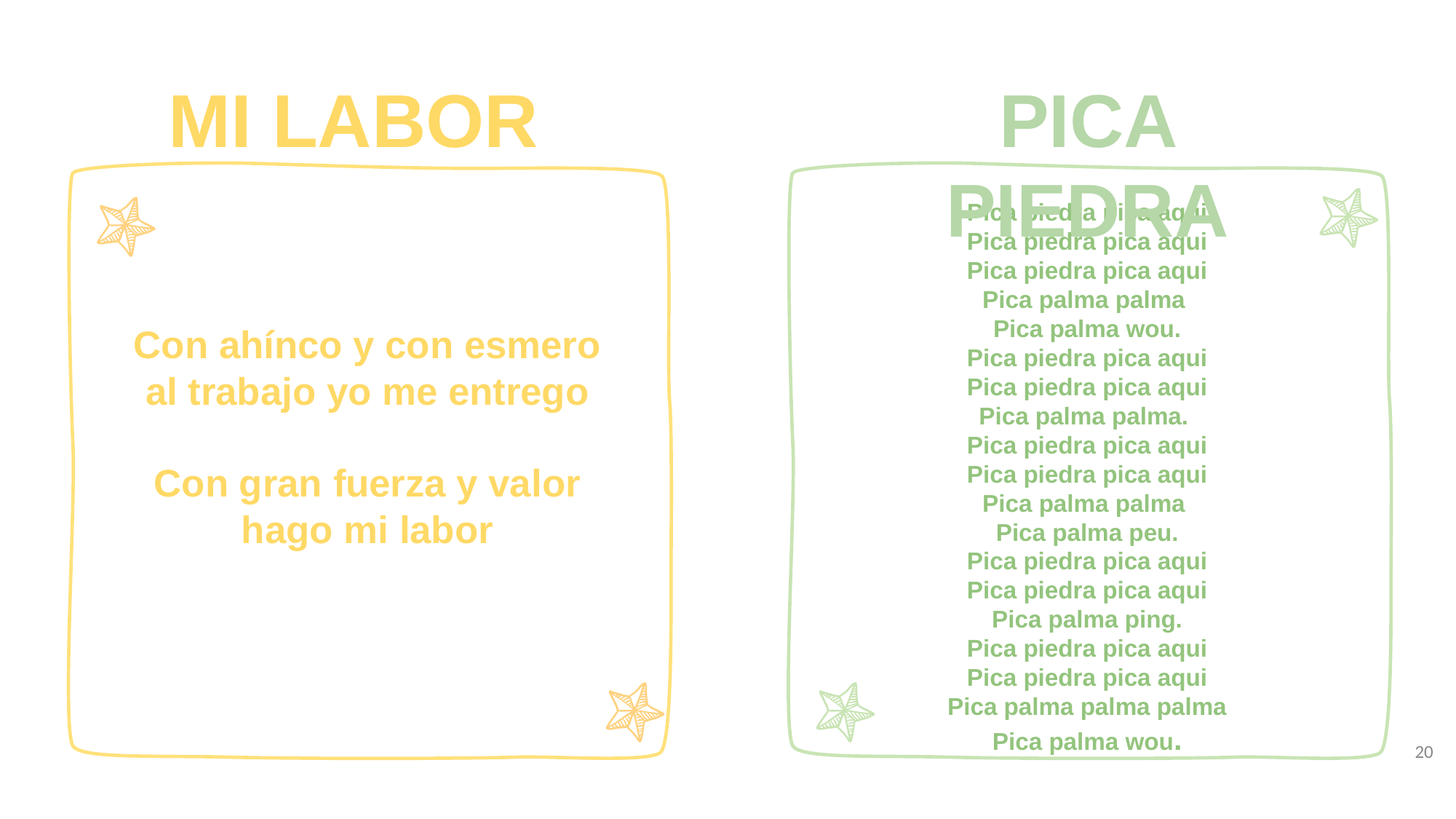

MI LABOR
PICA PIEDRA
Con ahínco y con esmero
al trabajo yo me entrego

Con gran fuerza y valor
hago mi labor

Pica piedra pica aqui
Pica piedra pica aqui
Pica piedra pica aqui
Pica palma palma
Pica palma wou.
Pica piedra pica aqui
Pica piedra pica aqui
Pica palma palma.
Pica piedra pica aqui
Pica piedra pica aqui
Pica palma palma
Pica palma peu.
Pica piedra pica aqui
Pica piedra pica aqui
Pica palma ping.
Pica piedra pica aqui
Pica piedra pica aqui
Pica palma palma palma
Pica palma wou.

20